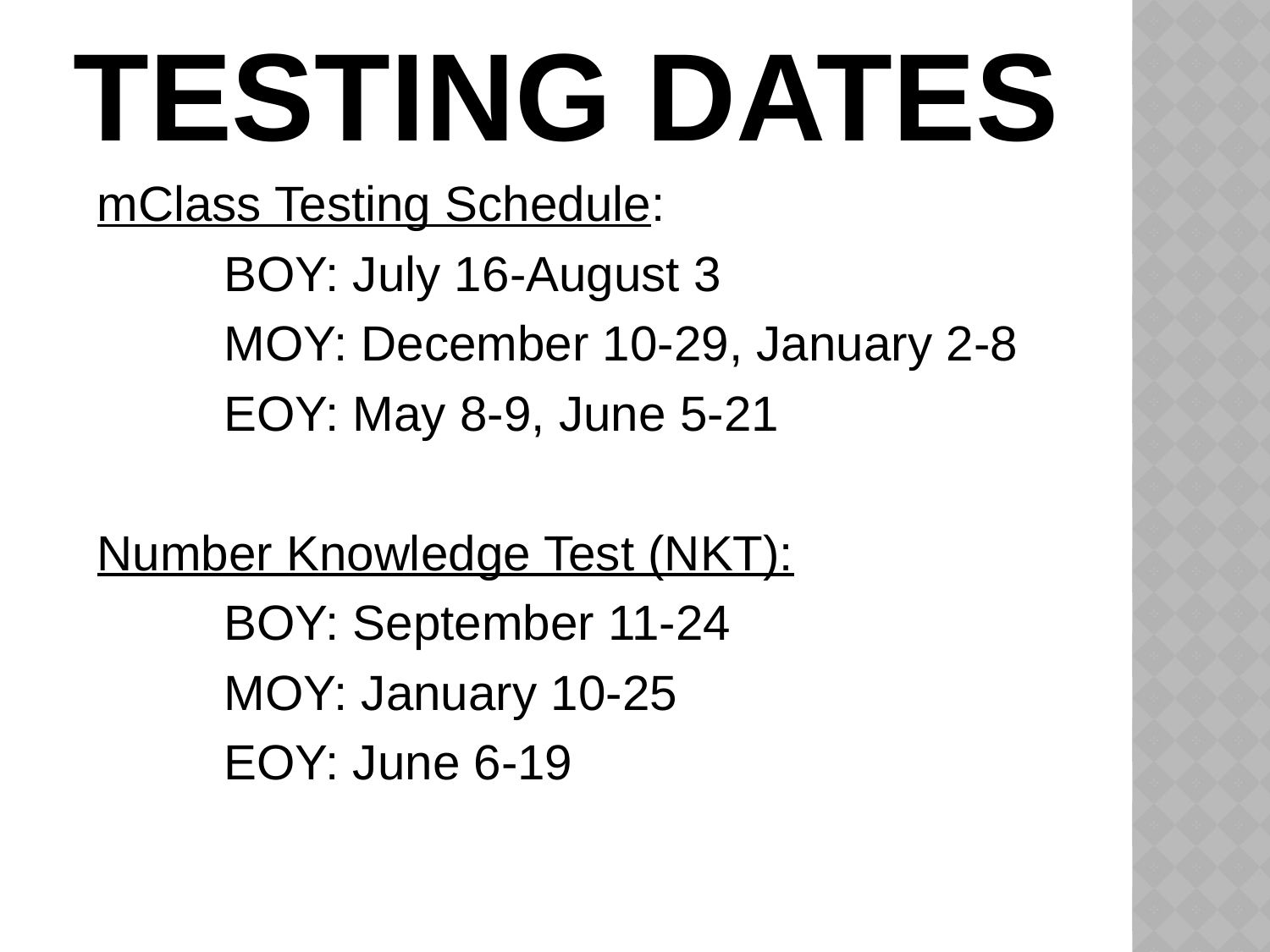

# Testing dates
mClass Testing Schedule:
	BOY: July 16-August 3
	MOY: December 10-29, January 2-8
	EOY: May 8-9, June 5-21

Number Knowledge Test (NKT):
	BOY: September 11-24
	MOY: January 10-25
	EOY: June 6-19